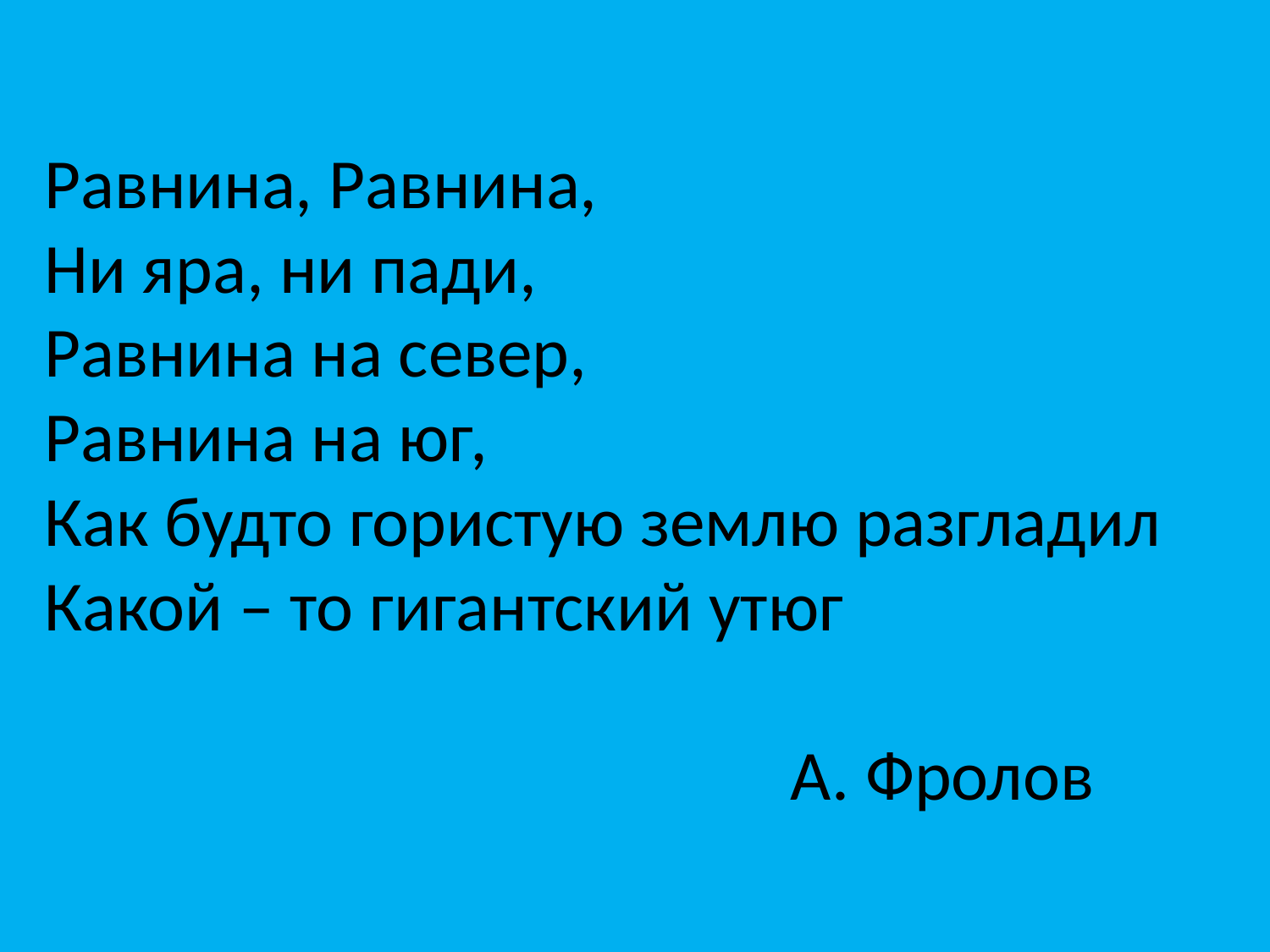

# Равнина, Равнина, Ни яра, ни пади, Равнина на север, Равнина на юг, Как будто гористую землю разгладил Какой – то гигантский утюг А. Фролов